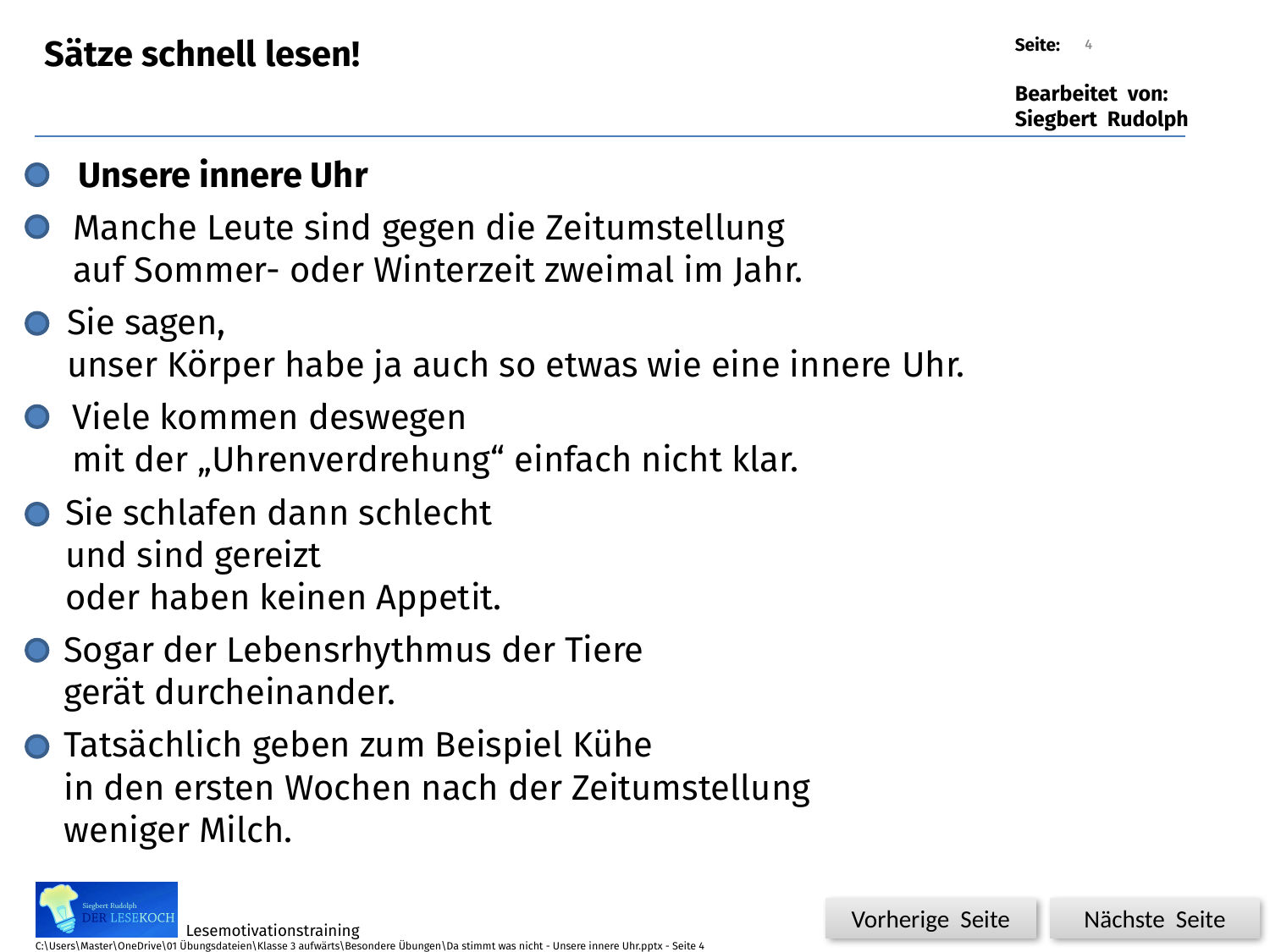

4
Sätze schnell lesen!

Unsere innere Uhr

Manche Leute sind gegen die Zeitumstellung
auf Sommer- oder Winterzeit zweimal im Jahr.

Sie sagen,
unser Körper habe ja auch so etwas wie eine innere Uhr.

Viele kommen deswegen
mit der „Uhrenverdrehung“ einfach nicht klar.

Sie schlafen dann schlecht
und sind gereizt
oder haben keinen Appetit.

Sogar der Lebensrhythmus der Tiere
gerät durcheinander.

Tatsächlich geben zum Beispiel Kühe
in den ersten Wochen nach der Zeitumstellung
weniger Milch.

4
Vorherige  Seite
Nächste  Seite
C:\Users\Master\OneDrive\01 Übungsdateien\Klasse 3 aufwärts\Besondere Übungen\Da stimmt was nicht - Unsere innere Uhr.pptx - Seite 4